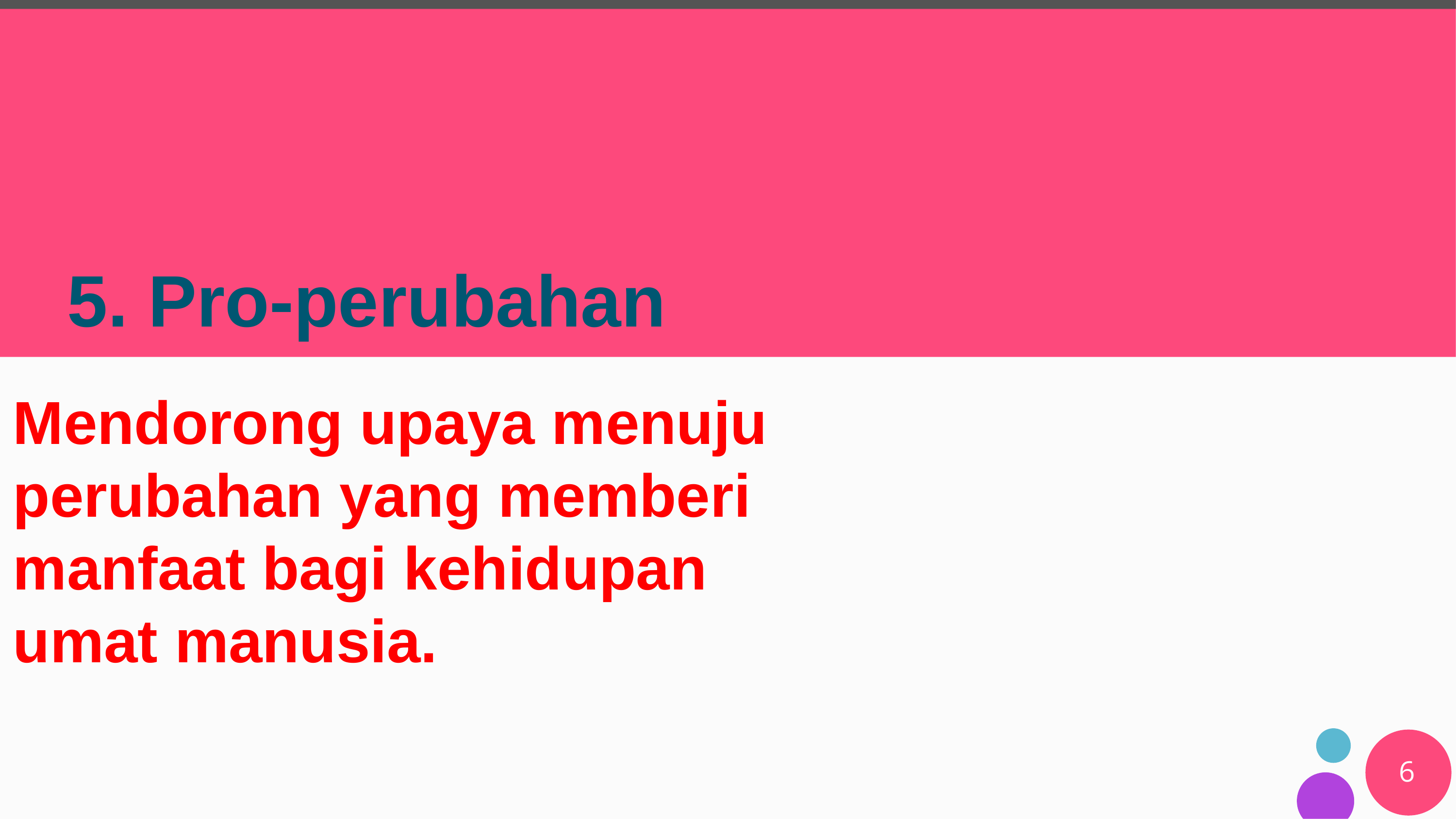

# 5. Pro-perubahan
Mendorong upaya menuju perubahan yang memberi manfaat bagi kehidupan umat manusia.
6